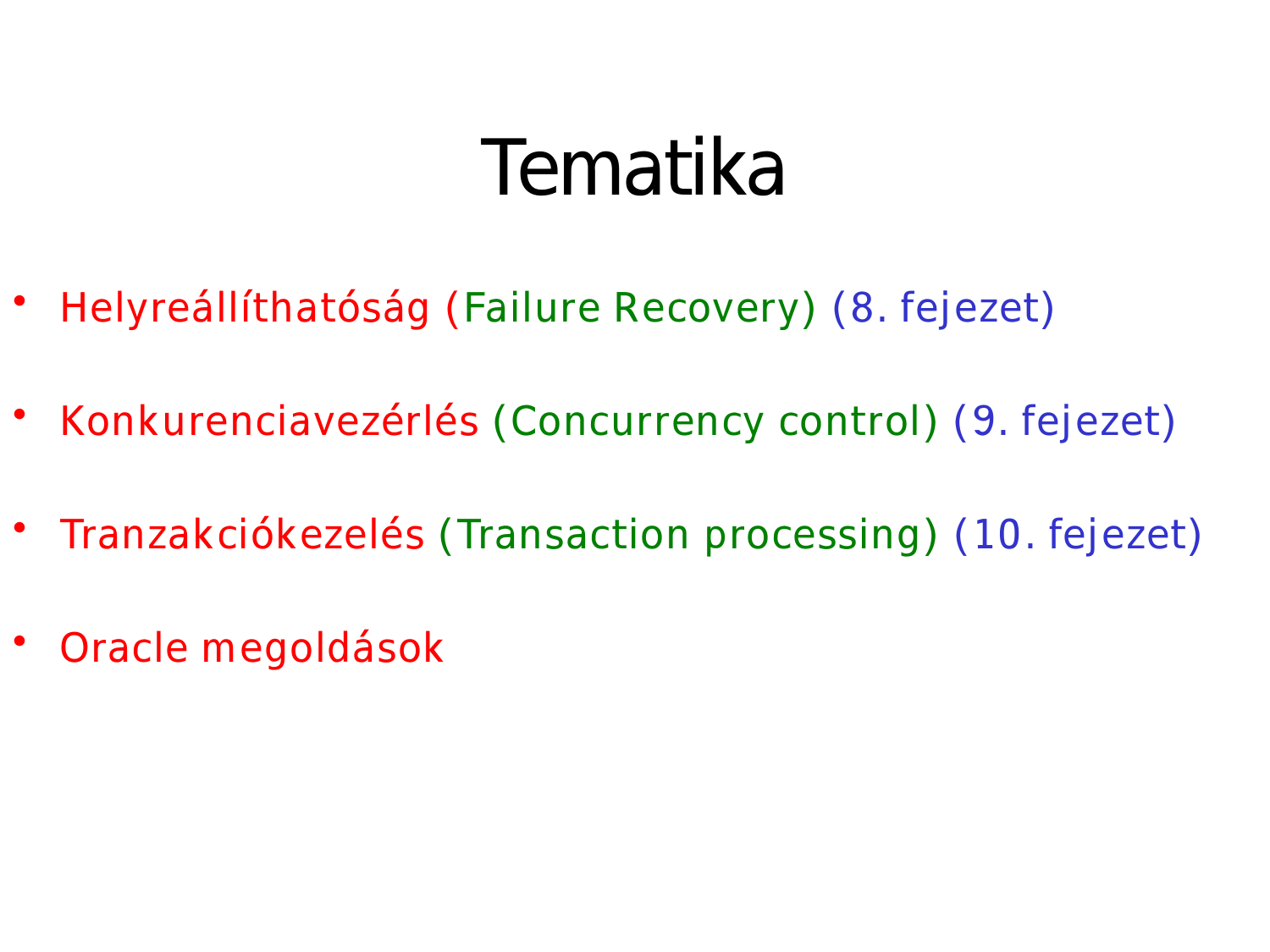

# Tematika
Helyreállíthatóság (Failure Recovery) (8. fejezet)

Konkurenciavezérlés (Concurrency control) (9. fejezet)

Tranzakciókezelés (Transaction processing) (10. fejezet)

Oracle megoldások